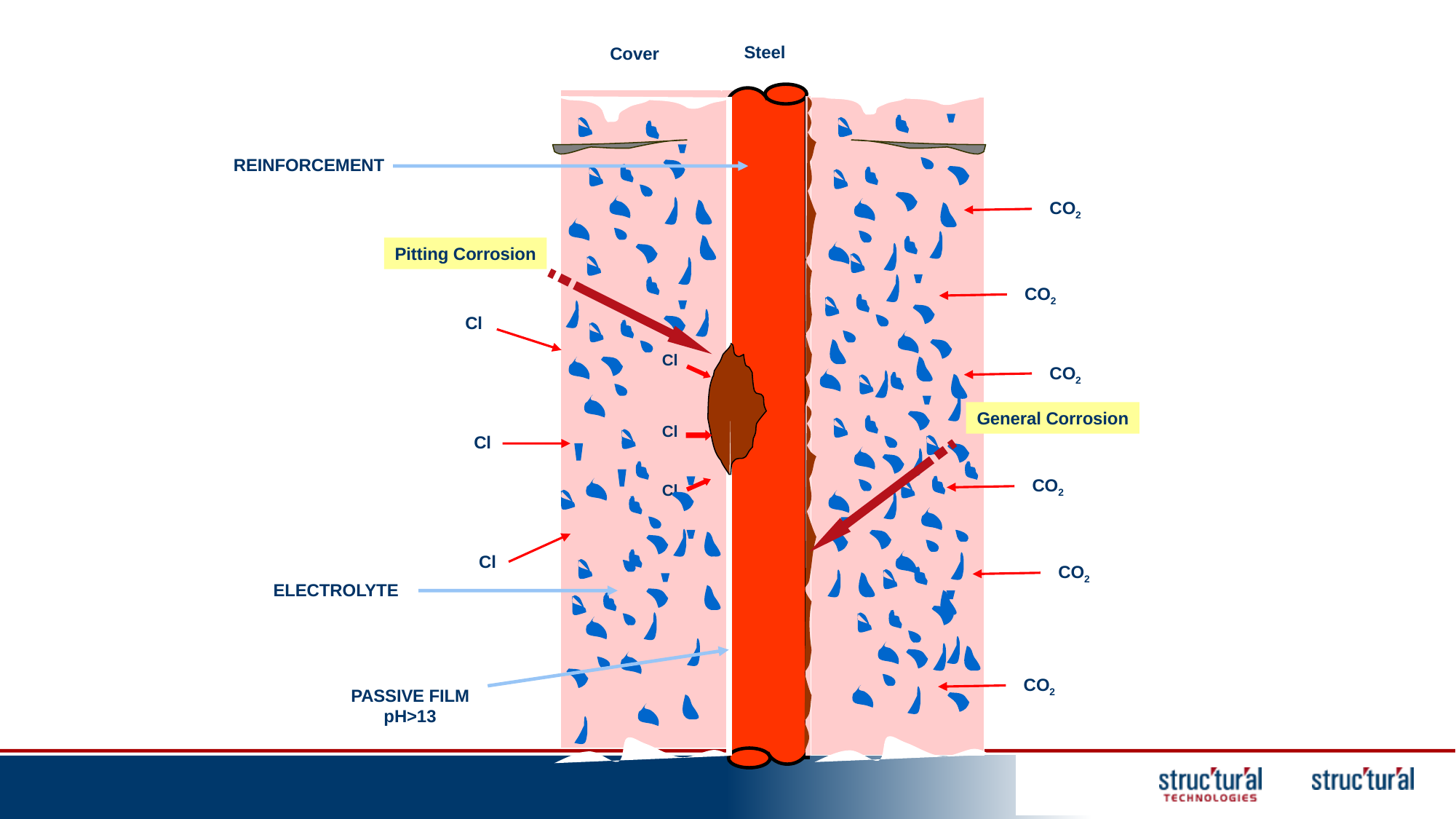

Steel

Cover

REINFORCEMENT

CO2

Pitting Corrosion

CO2

Cl

Cl

Cl
Cl

Cl

Cl

CO2

General Corrosion

CO2

CO2

ELECTROLYTE

CO2

PASSIVE FILM
pH>13